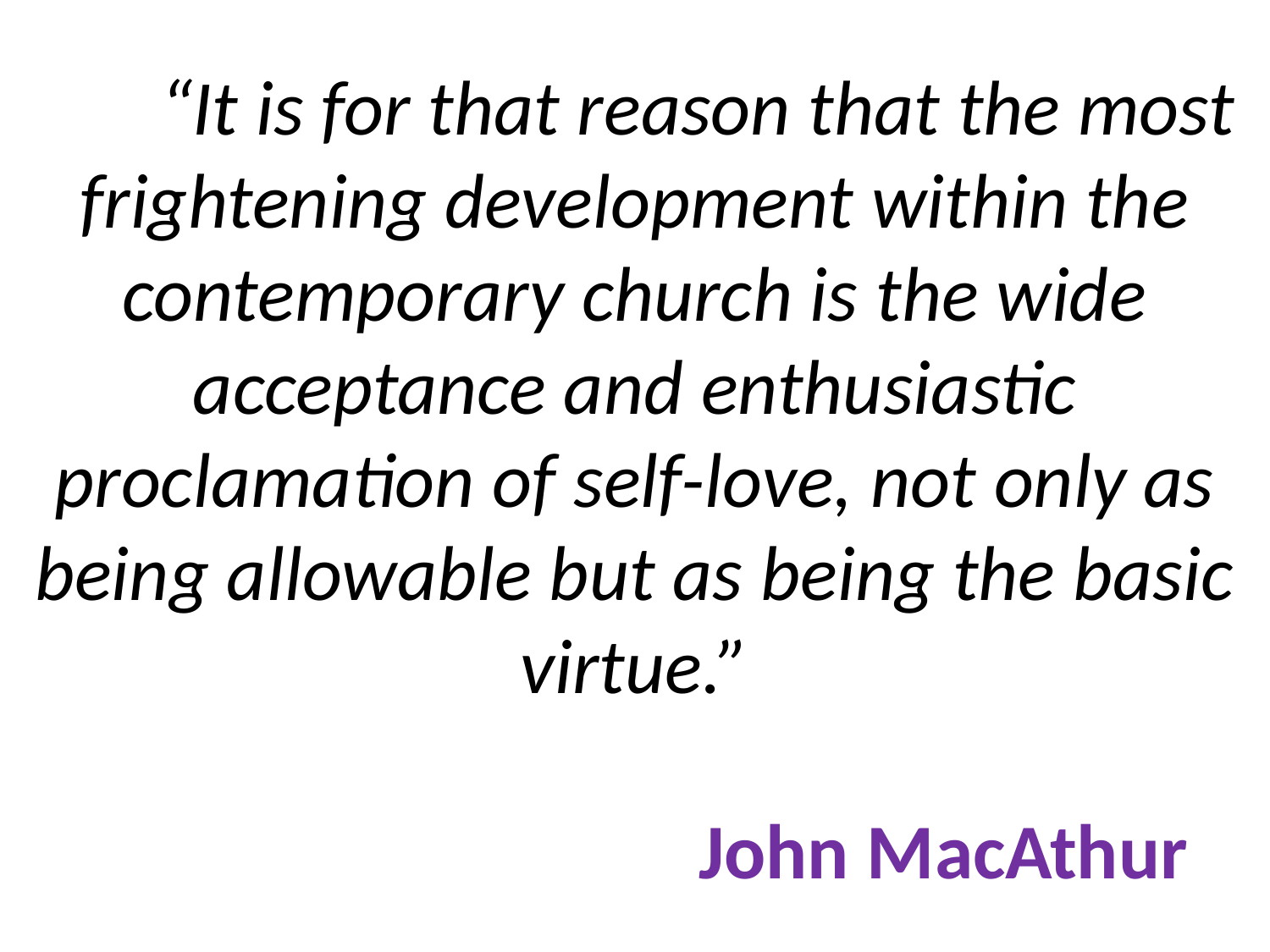

# “It is for that reason that the most frightening development within the contemporary church is the wide acceptance and enthusiastic proclamation of self-love, not only as being allowable but as being the basic virtue.” John MacAthur